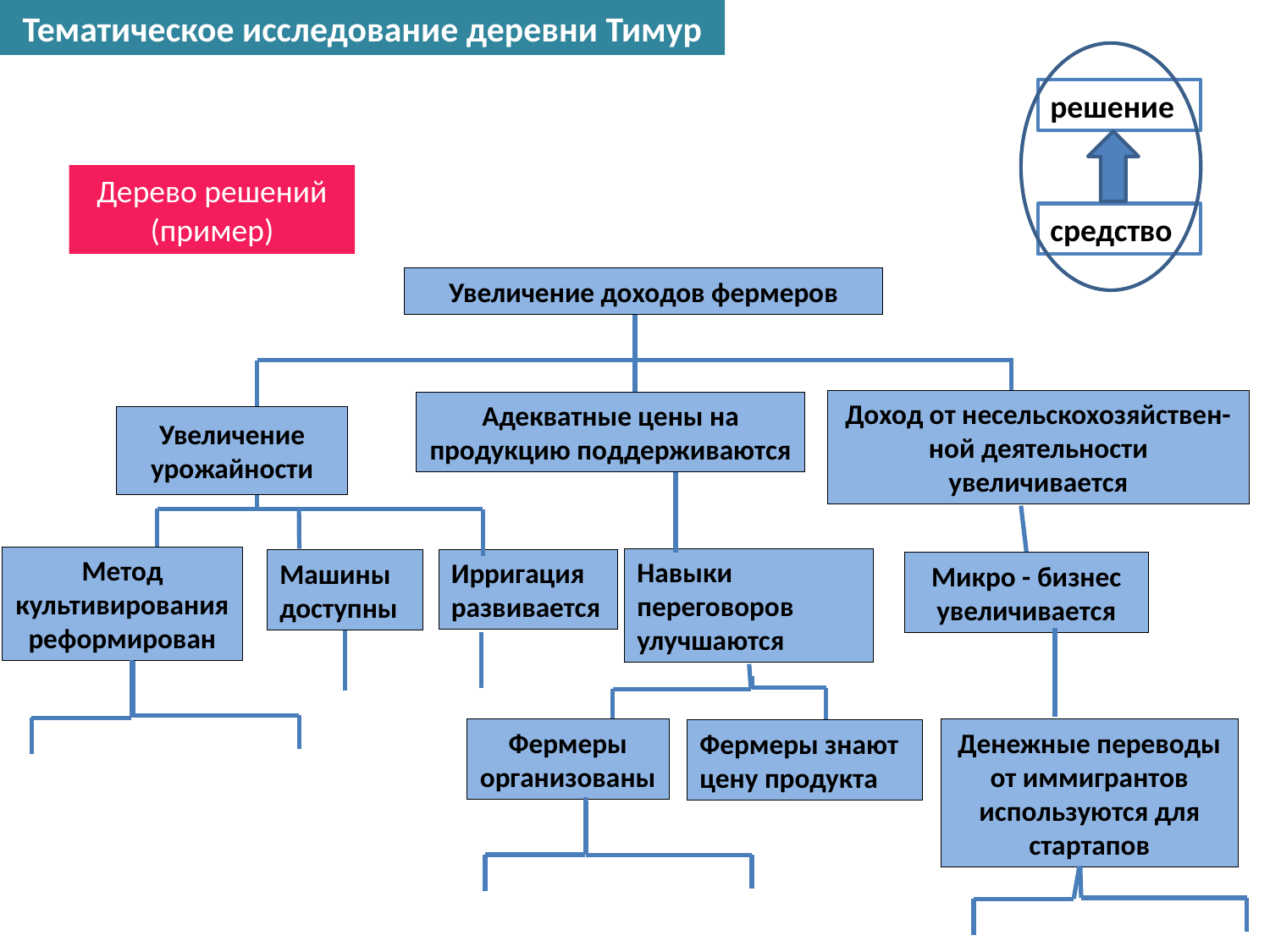

Тематическое исследование деревни Тимур

решение

Дерево решений
(пример)
средство
Увеличение доходов фермеров
Доход от несельскохозяйствен-ной деятельности увеличивается
Адекватные цены на продукцию поддерживаются
Увеличение урожайности
Метод культивирования реформирован
Навыки переговоров улучшаются
Ирригация развивается
Машины доступны
Микро - бизнес увеличивается
Денежные переводы от иммигрантов используются для стартапов
Фермеры организованы
Фермеры знают цену продукта